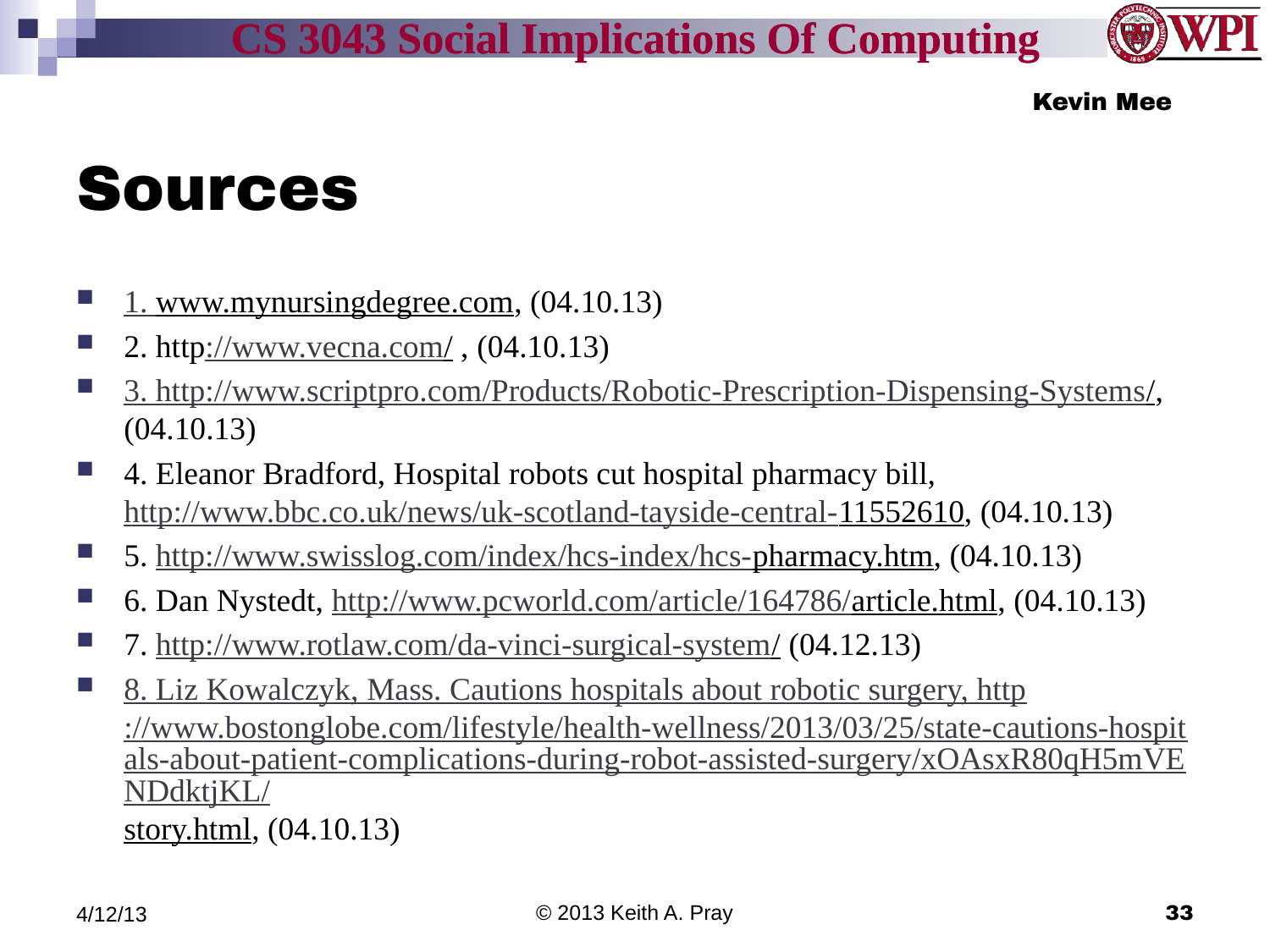

Kevin Mee
# Sources
1. www.mynursingdegree.com, (04.10.13)
2. http://www.vecna.com/ , (04.10.13)
3. http://www.scriptpro.com/Products/Robotic-Prescription-Dispensing-Systems/, (04.10.13)
4. Eleanor Bradford, Hospital robots cut hospital pharmacy bill, http://www.bbc.co.uk/news/uk-scotland-tayside-central-11552610, (04.10.13)
5. http://www.swisslog.com/index/hcs-index/hcs-pharmacy.htm, (04.10.13)
6. Dan Nystedt, http://www.pcworld.com/article/164786/article.html, (04.10.13)
7. http://www.rotlaw.com/da-vinci-surgical-system/ (04.12.13)
8. Liz Kowalczyk, Mass. Cautions hospitals about robotic surgery, http://www.bostonglobe.com/lifestyle/health-wellness/2013/03/25/state-cautions-hospitals-about-patient-complications-during-robot-assisted-surgery/xOAsxR80qH5mVENDdktjKL/story.html, (04.10.13)

4/12/13
© 2013 Keith A. Pray
33